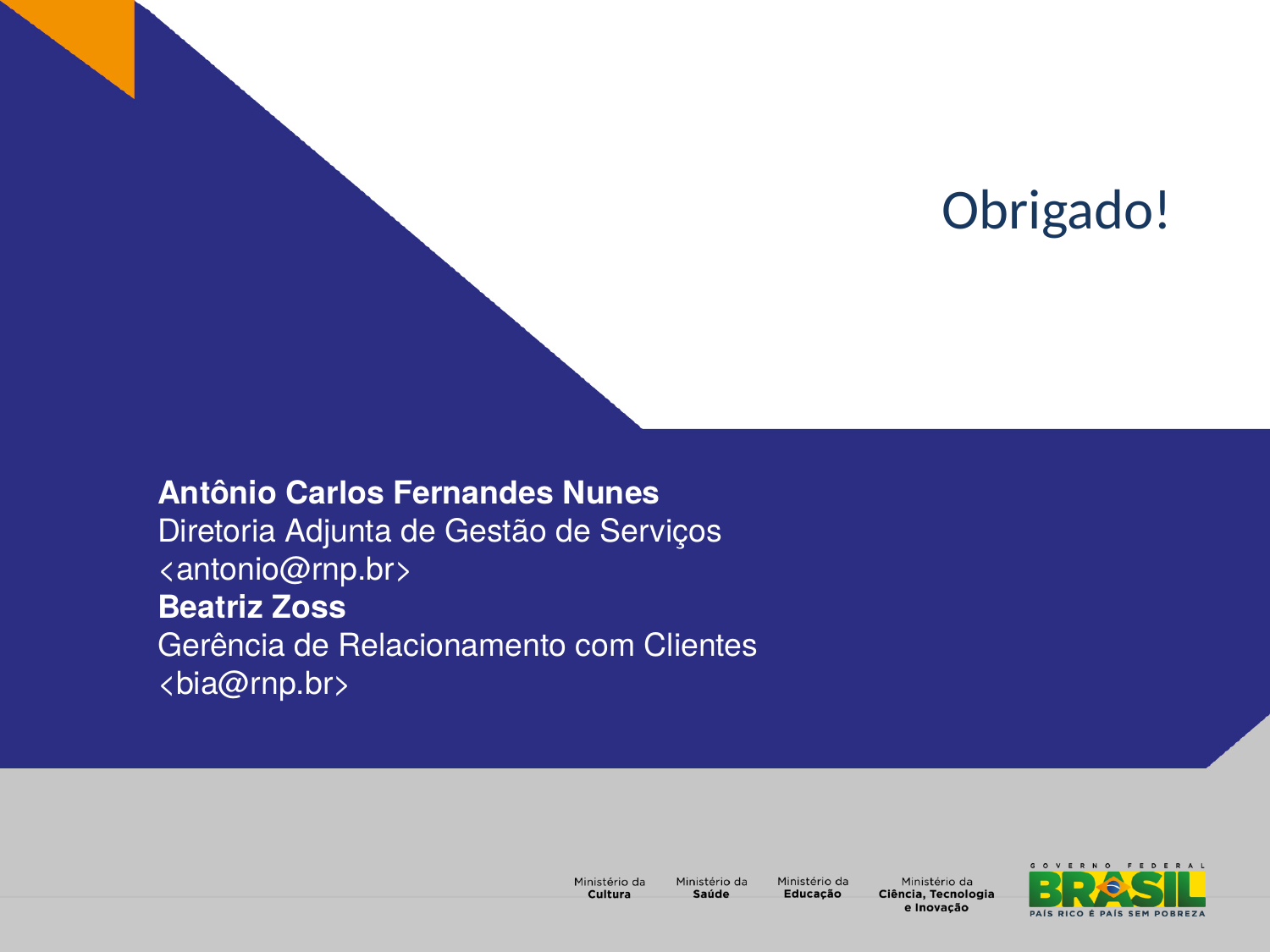

# Obrigado!
Antônio Carlos Fernandes Nunes
Diretoria Adjunta de Gestão de Serviços
<antonio@rnp.br>
Beatriz Zoss
Gerência de Relacionamento com Clientes
<bia@rnp.br>